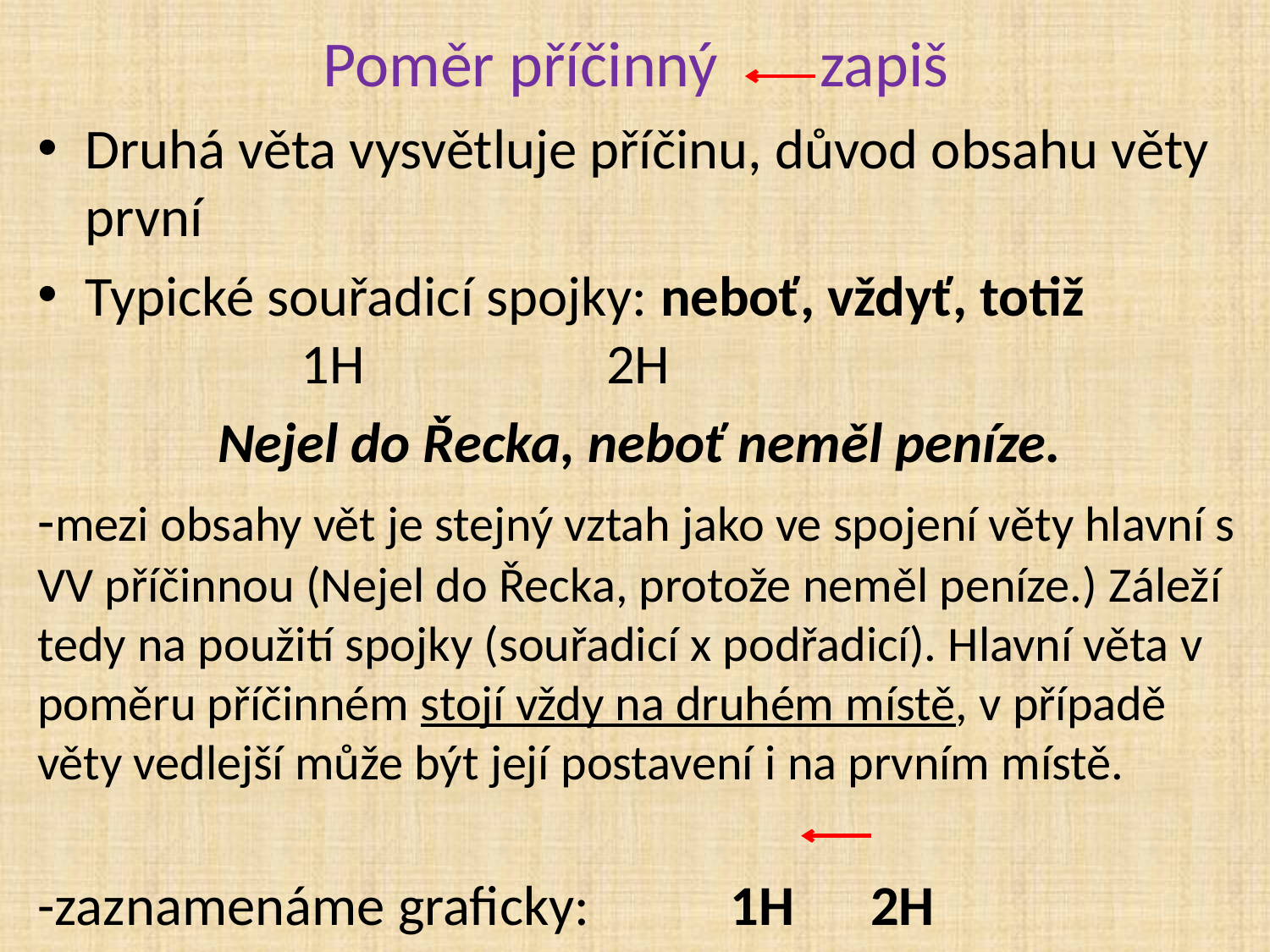

# Poměr příčinný       zapiš
Druhá věta vysvětluje příčinu, důvod obsahu věty první
Typické souřadicí spojky: neboť, vždyť, totiž			       1H                   2H
Nejel do Řecka, neboť neměl peníze.
-mezi obsahy vět je stejný vztah jako ve spojení věty hlavní s VV příčinnou (Nejel do Řecka, protože neměl peníze.) Záleží tedy na použití spojky (souřadicí x podřadicí). Hlavní věta v poměru příčinném stojí vždy na druhém místě, v případě věty vedlejší může být její postavení i na prvním místě.
-zaznamenáme graficky:           1H      2H